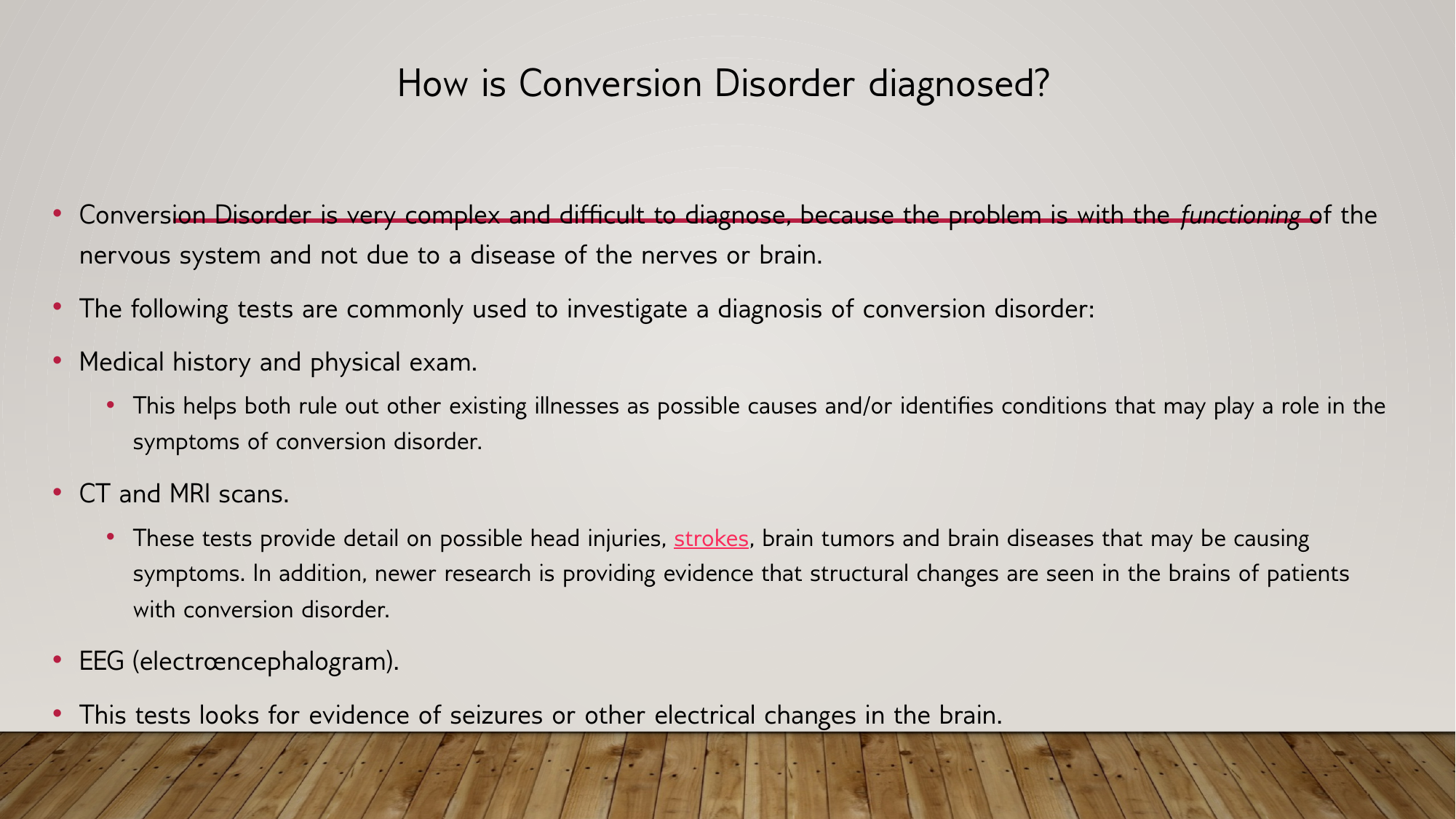

How is Conversion Disorder diagnosed?

Conversion Disorder is very complex and difficult to diagnose, because the problem is with the functioning of the nervous system and not due to a disease of the nerves or brain.
The following tests are commonly used to investigate a diagnosis of conversion disorder:
Medical history and physical exam.
This helps both rule out other existing illnesses as possible causes and/or identifies conditions that may play a role in the symptoms of conversion disorder.
CT and MRI scans.
These tests provide detail on possible head injuries, strokes, brain tumors and brain diseases that may be causing symptoms. In addition, newer research is providing evidence that structural changes are seen in the brains of patients with conversion disorder.
EEG (electroencephalogram).
This tests looks for evidence of seizures or other electrical changes in the brain.